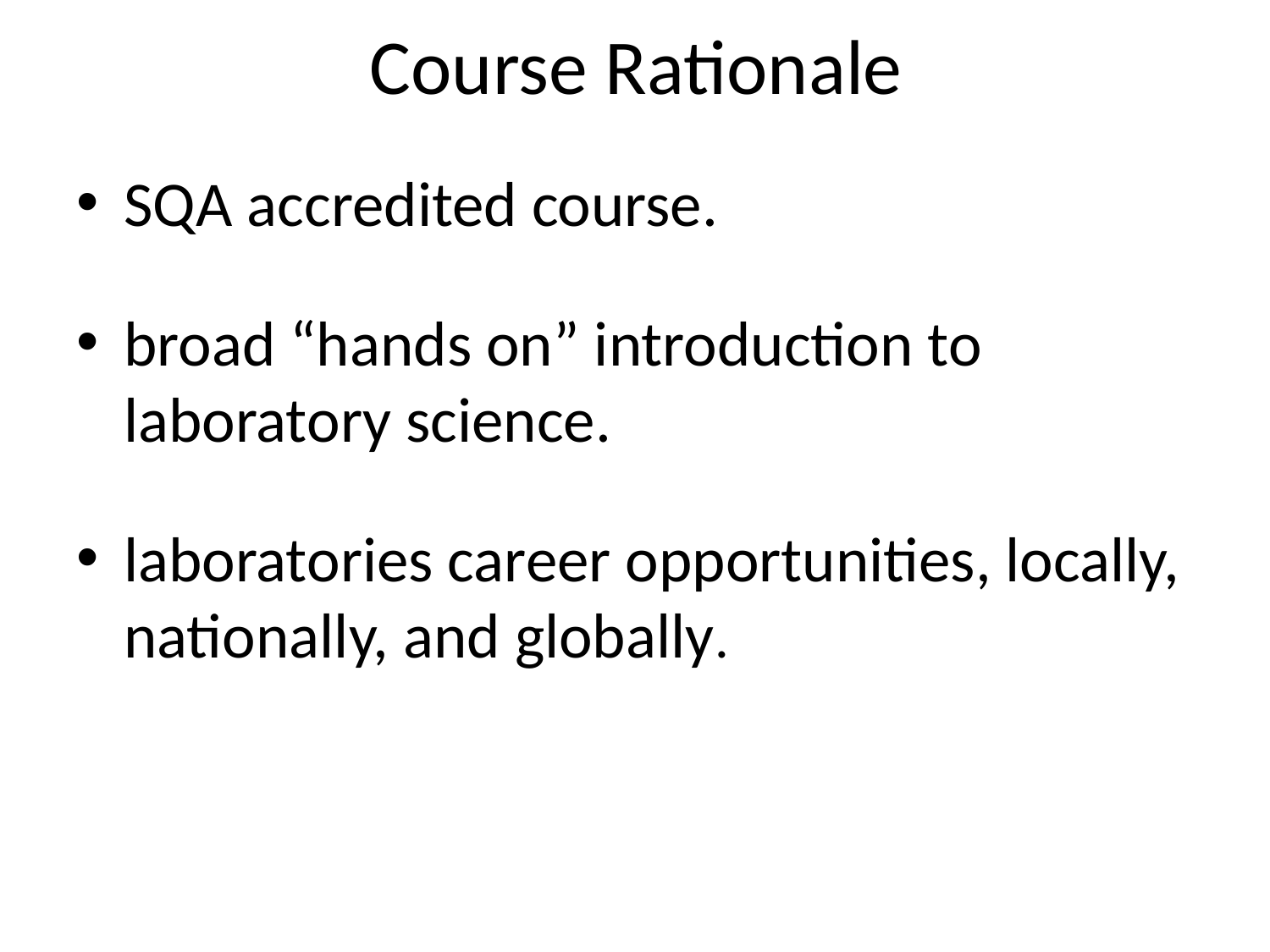

# Course Rationale
SQA accredited course.
broad “hands on” introduction to laboratory science.
laboratories career opportunities, locally, nationally, and globally.